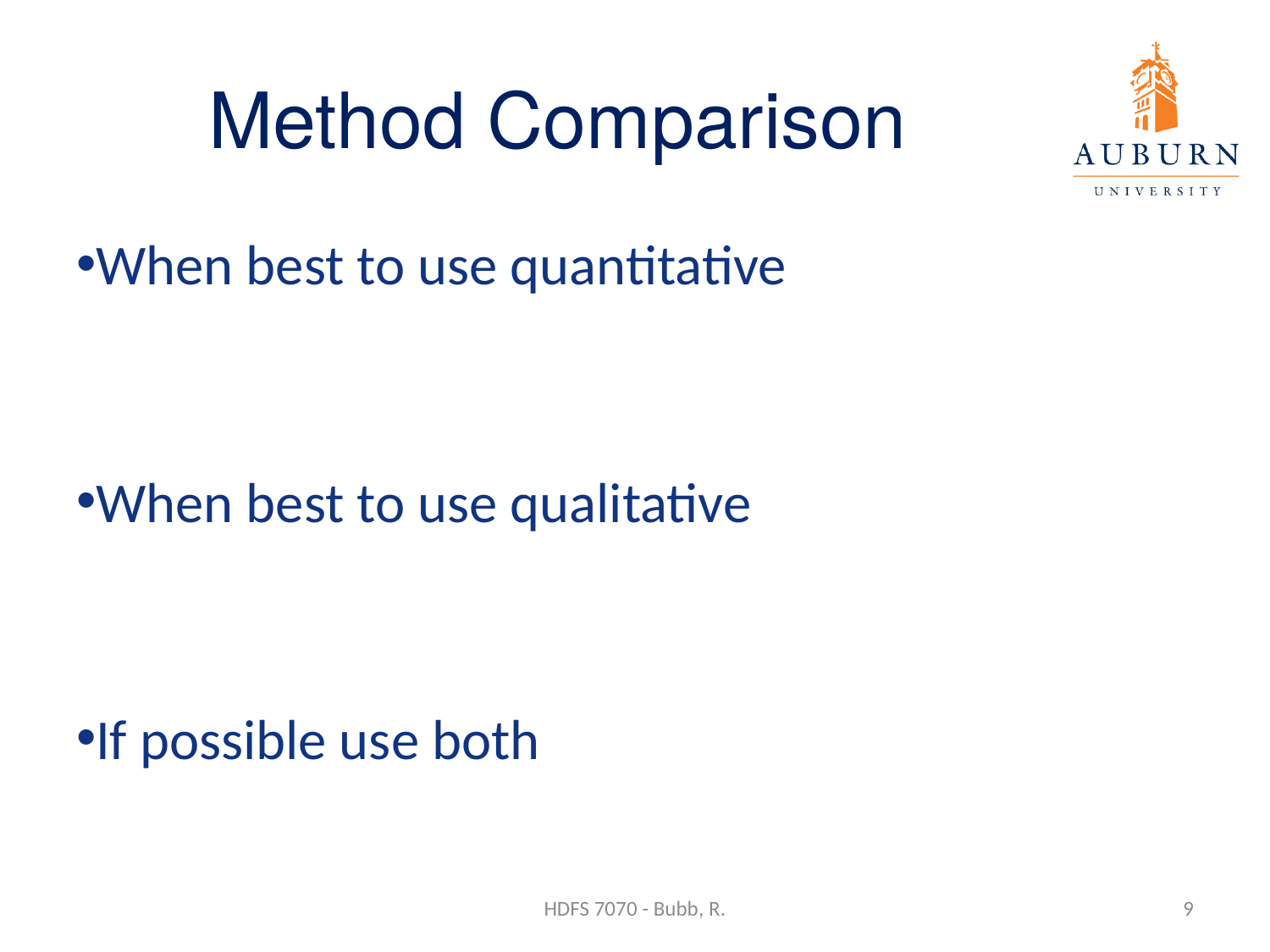

# Method Comparison
When best to use quantitative

When best to use qualitative

If possible use both

HDFS 7070 - Bubb, R.
9